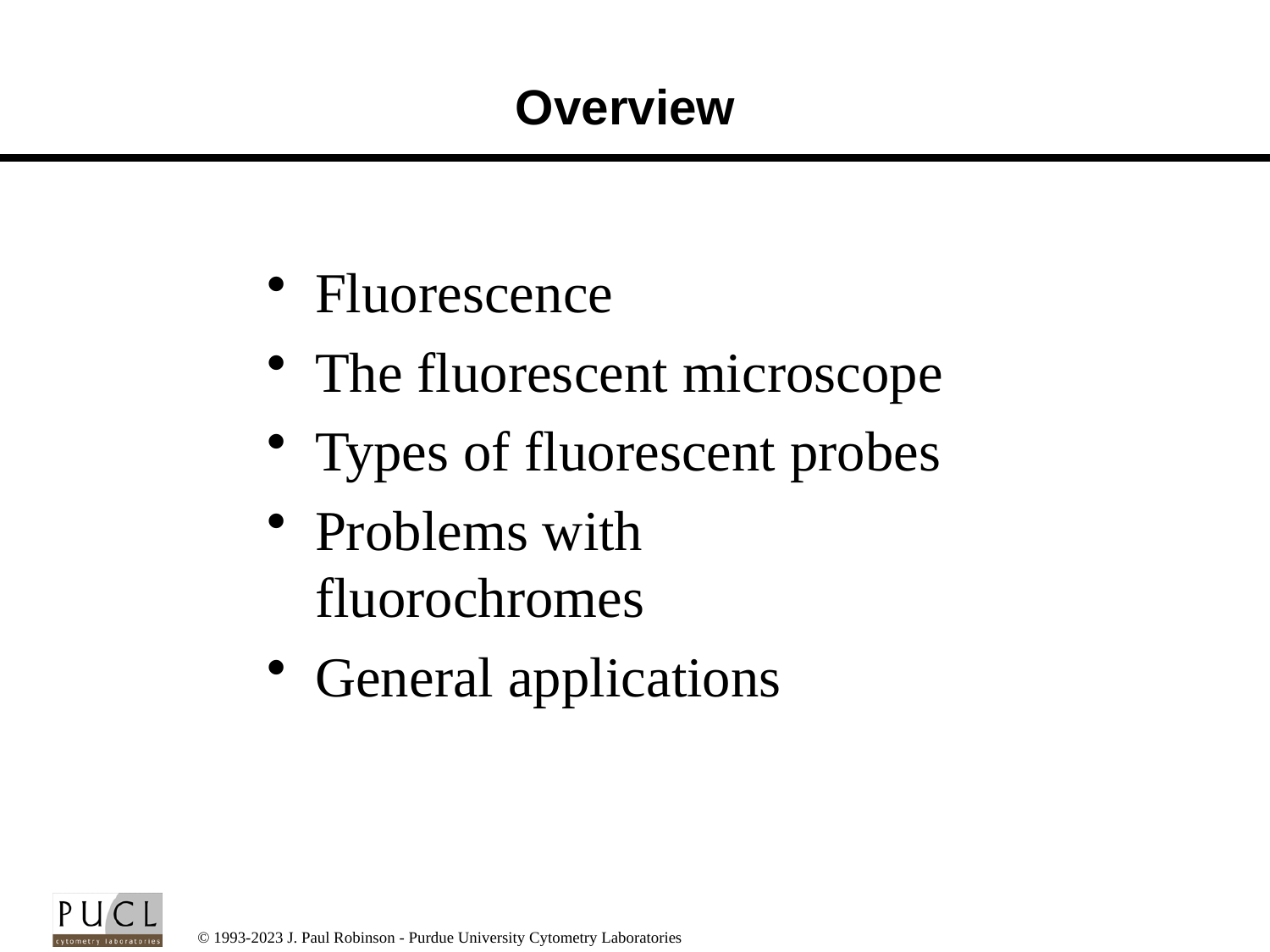

# Overview

Fluorescence
The fluorescent microscope
Types of fluorescent probes
Problems with fluorochromes
General applications